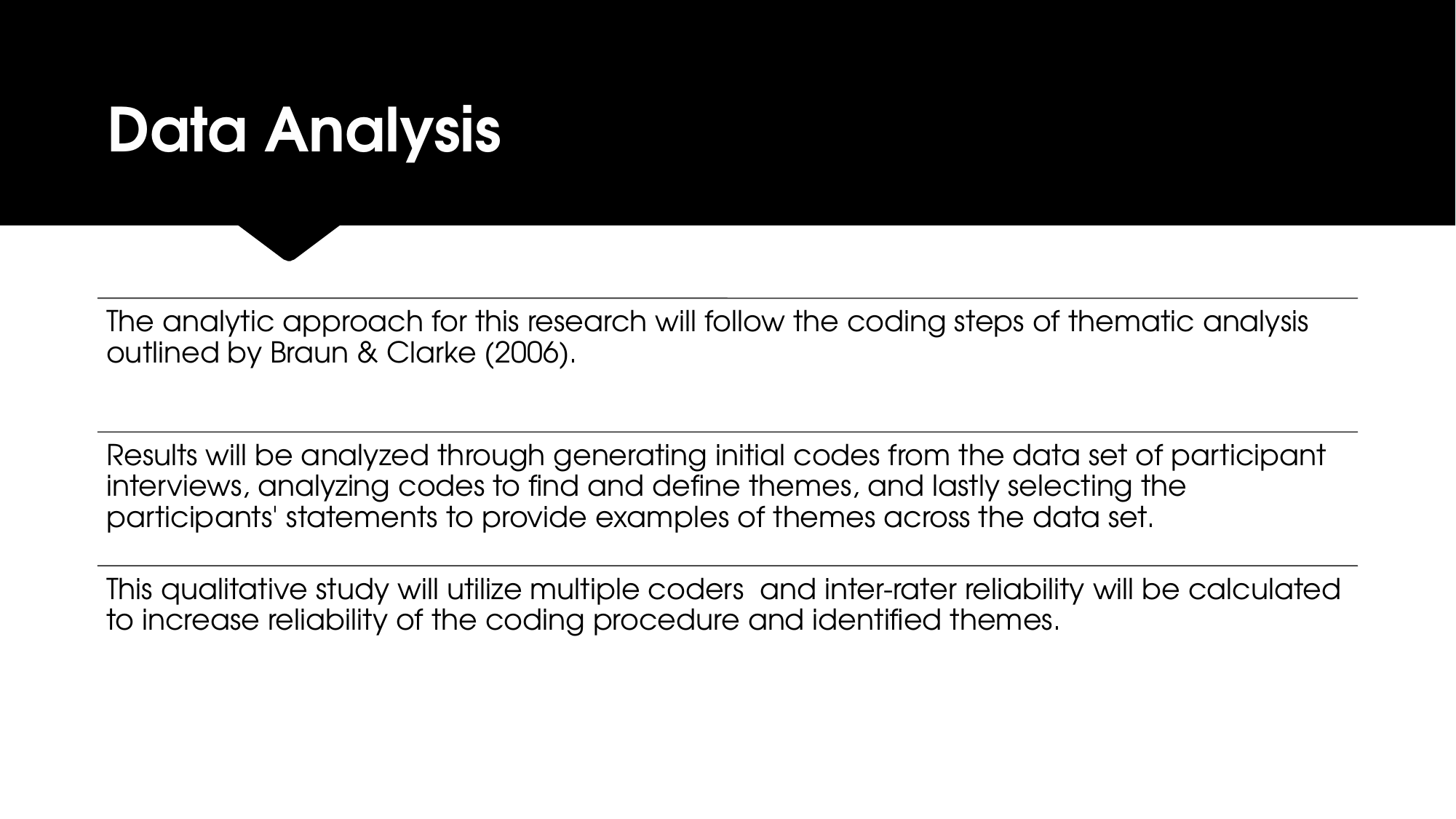

# Data Analysis
The analytic approach for this research will follow the coding steps of thematic analysis outlined by Braun & Clarke (2006).
Results will be analyzed through generating initial codes from the data set of participant interviews, analyzing codes to find and define themes, and lastly selecting the participants' statements to provide examples of themes across the data set.
This qualitative study will utilize multiple coders  and inter-rater reliability will be calculated to increase reliability of the coding procedure and identified themes.